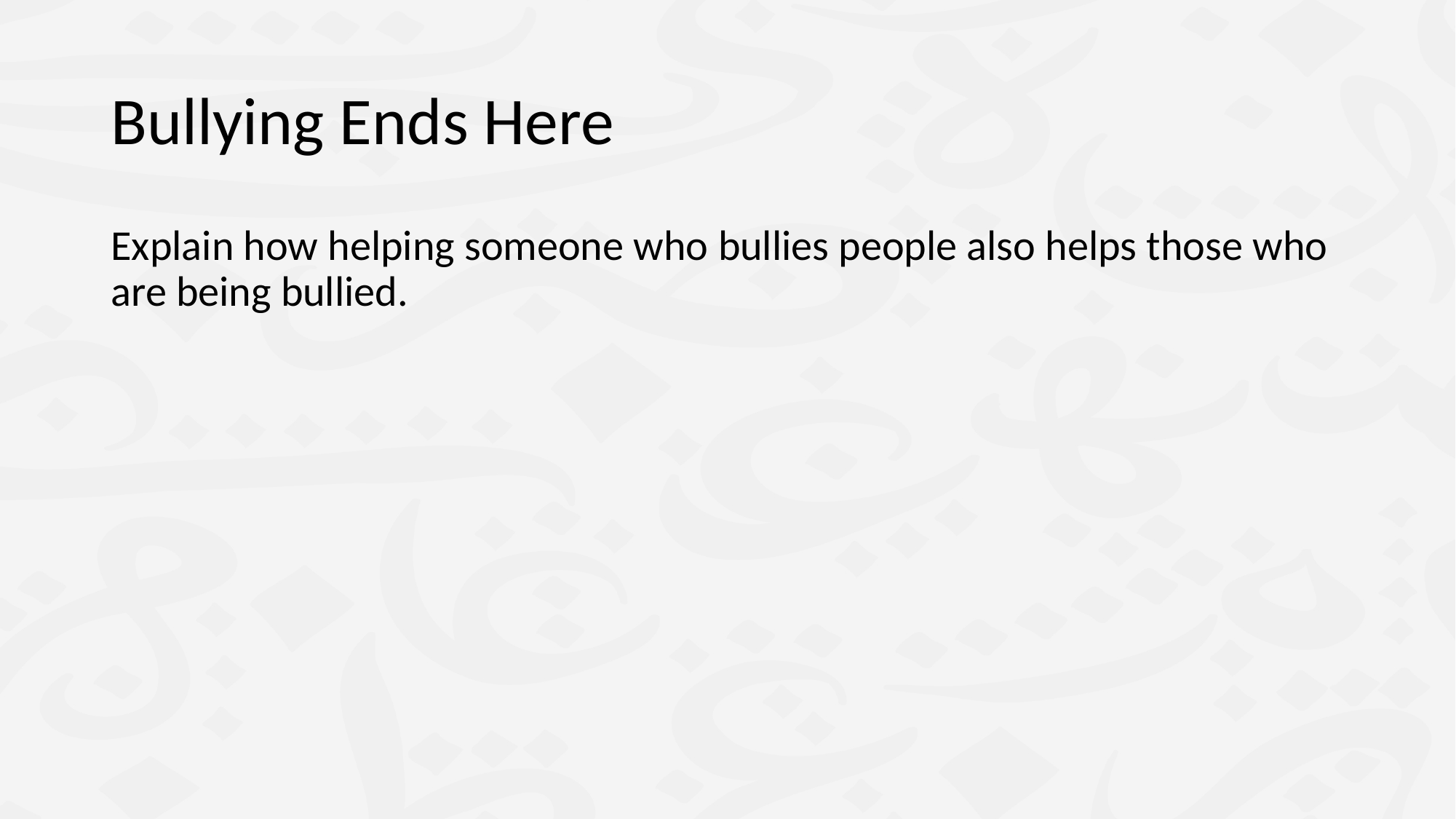

# Bullying Ends Here
Explain how helping someone who bullies people also helps those who are being bullied.